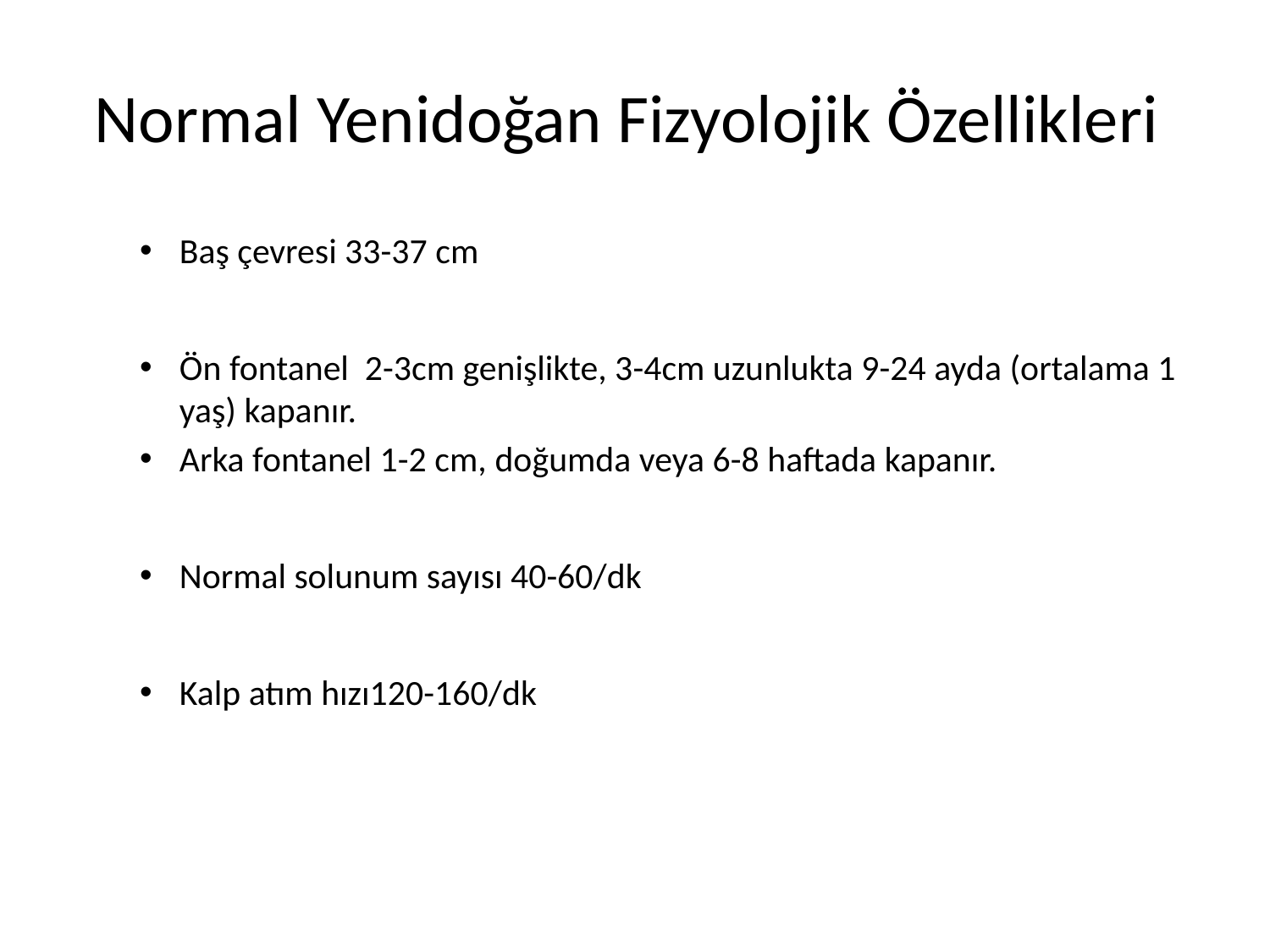

# Normal Yenidoğan Fizyolojik Özellikleri
Baş çevresi 33-37 cm

Ön fontanel  2-3cm genişlikte, 3-4cm uzunlukta 9-24 ayda (ortalama 1 yaş) kapanır.
Arka fontanel 1-2 cm, doğumda veya 6-8 haftada kapanır.

Normal solunum sayısı 40-60/dk

Kalp atım hızı120-160/dk